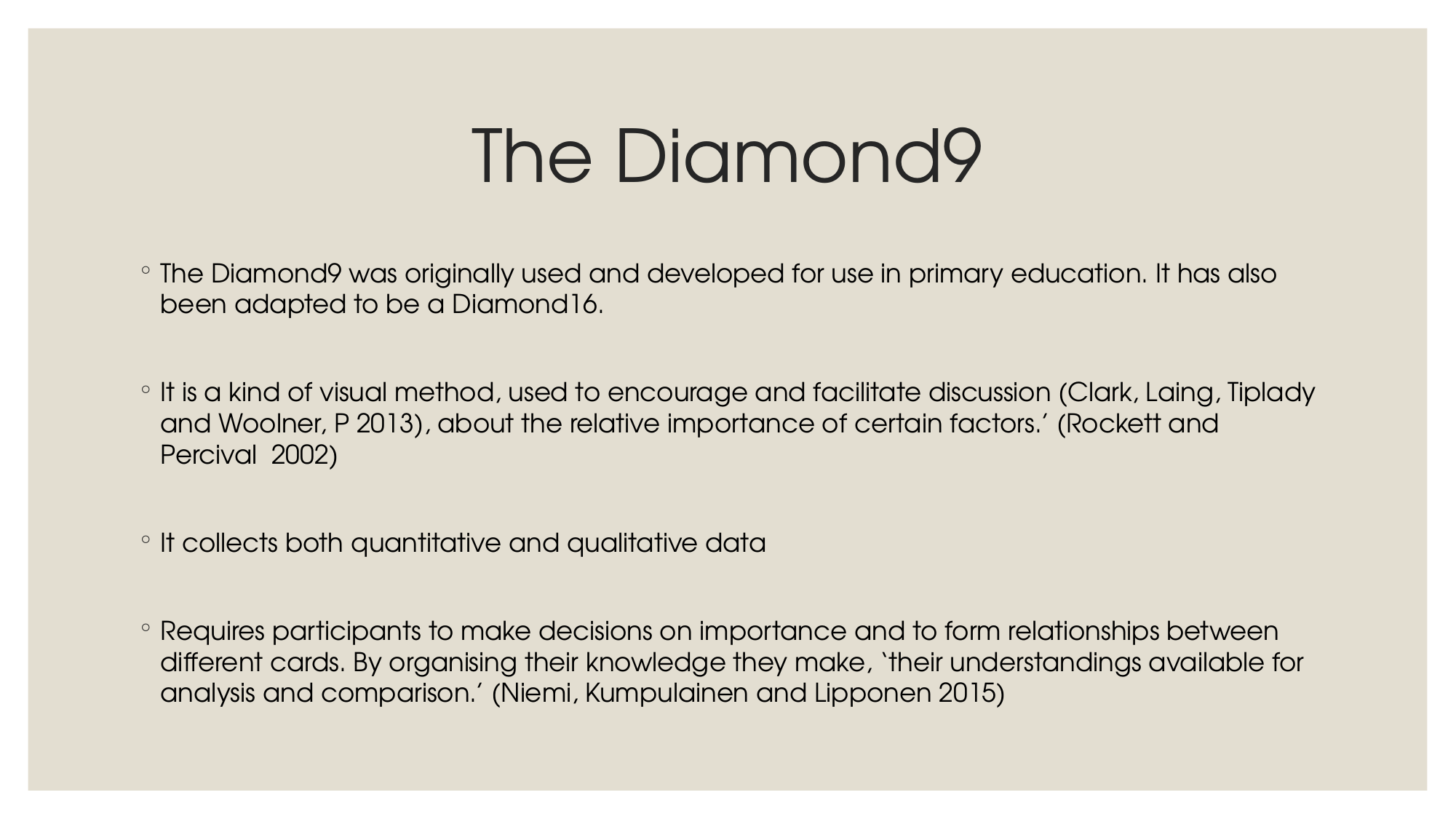

# The Diamond9
The Diamond9 was originally used and developed for use in primary education. It has also been adapted to be a Diamond16.

It is a kind of visual method, used to encourage and facilitate discussion (Clark, Laing, Tiplady and Woolner, P 2013), about the relative importance of certain factors.’ (Rockett and Percival  2002)

It collects both quantitative and qualitative data

Requires participants to make decisions on importance and to form relationships between different cards. By organising their knowledge they make, ‘their understandings available for analysis and comparison.’ (Niemi, Kumpulainen and Lipponen 2015)